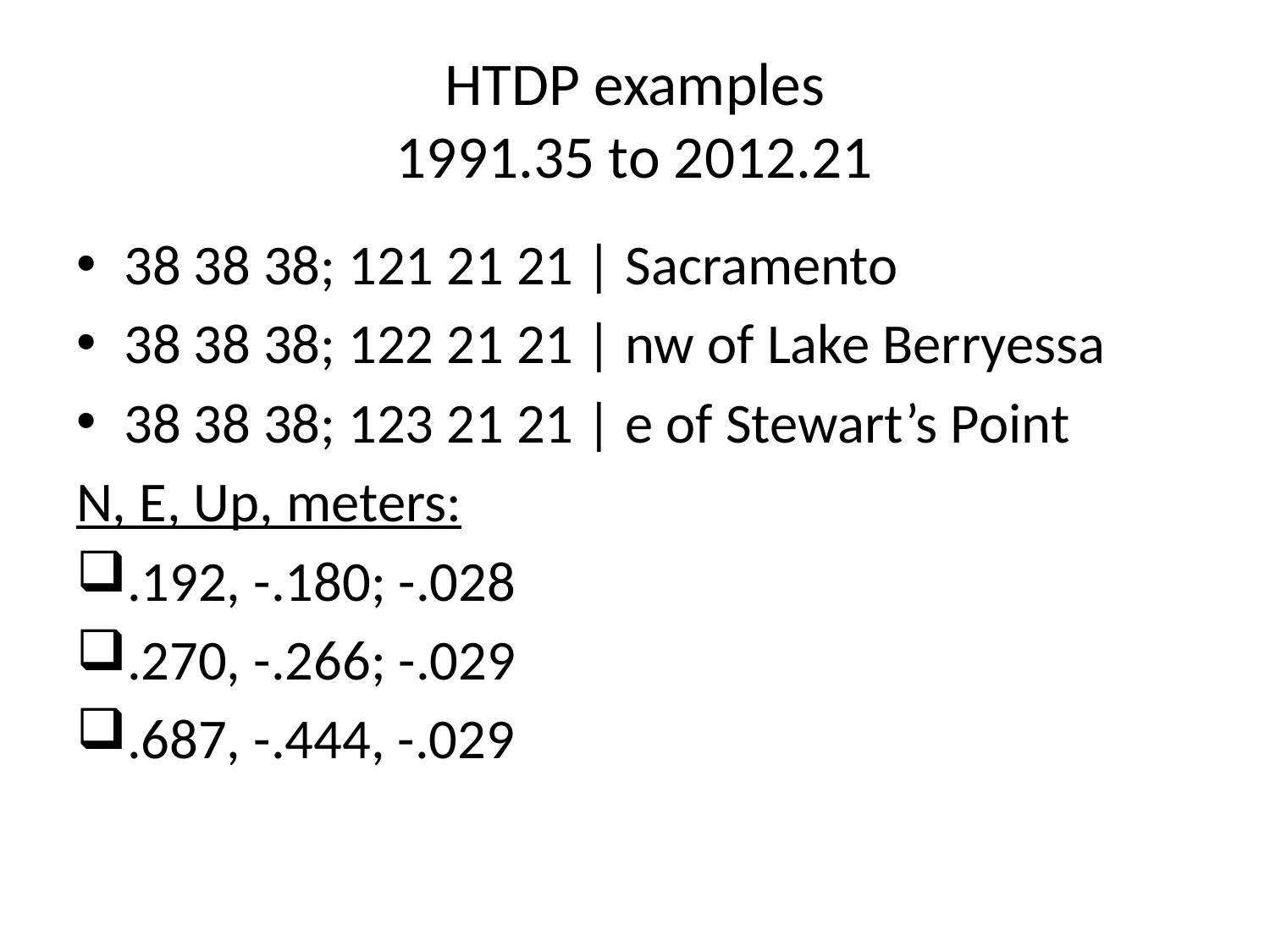

# HTDP examples 1991.35 to 2012.21
38 38 38; 121 21 21 | Sacramento
38 38 38; 122 21 21 | nw of Lake Berryessa
38 38 38; 123 21 21 | e of Stewart’s Point
N, E, Up, meters:
.192, -.180; -.028
.270, -.266; -.029
.687, -.444, -.029